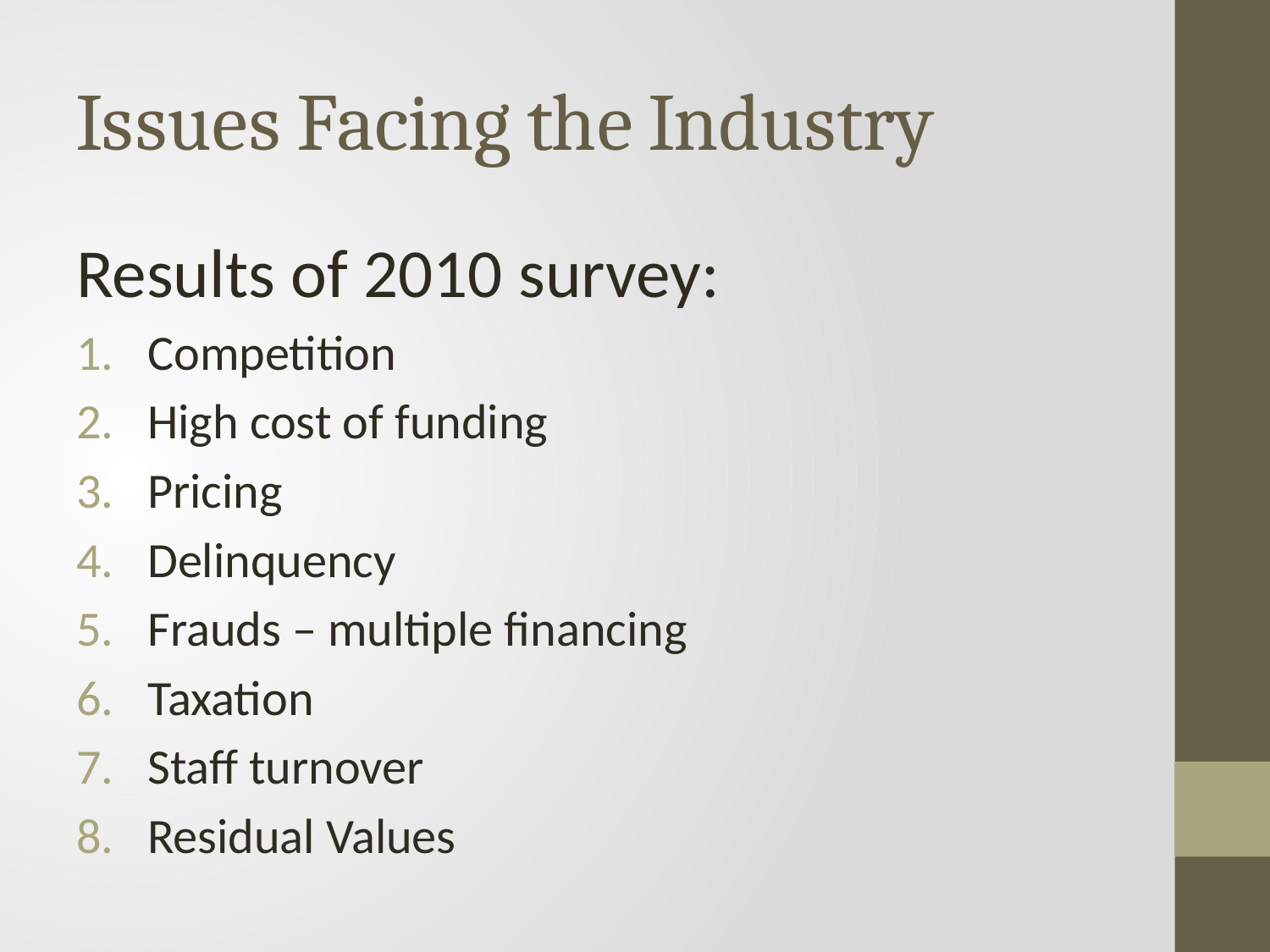

# Issues Facing the Industry
Results of 2010 survey:
Competition
High cost of funding
Pricing
Delinquency
Frauds – multiple financing
Taxation
Staff turnover
Residual Values